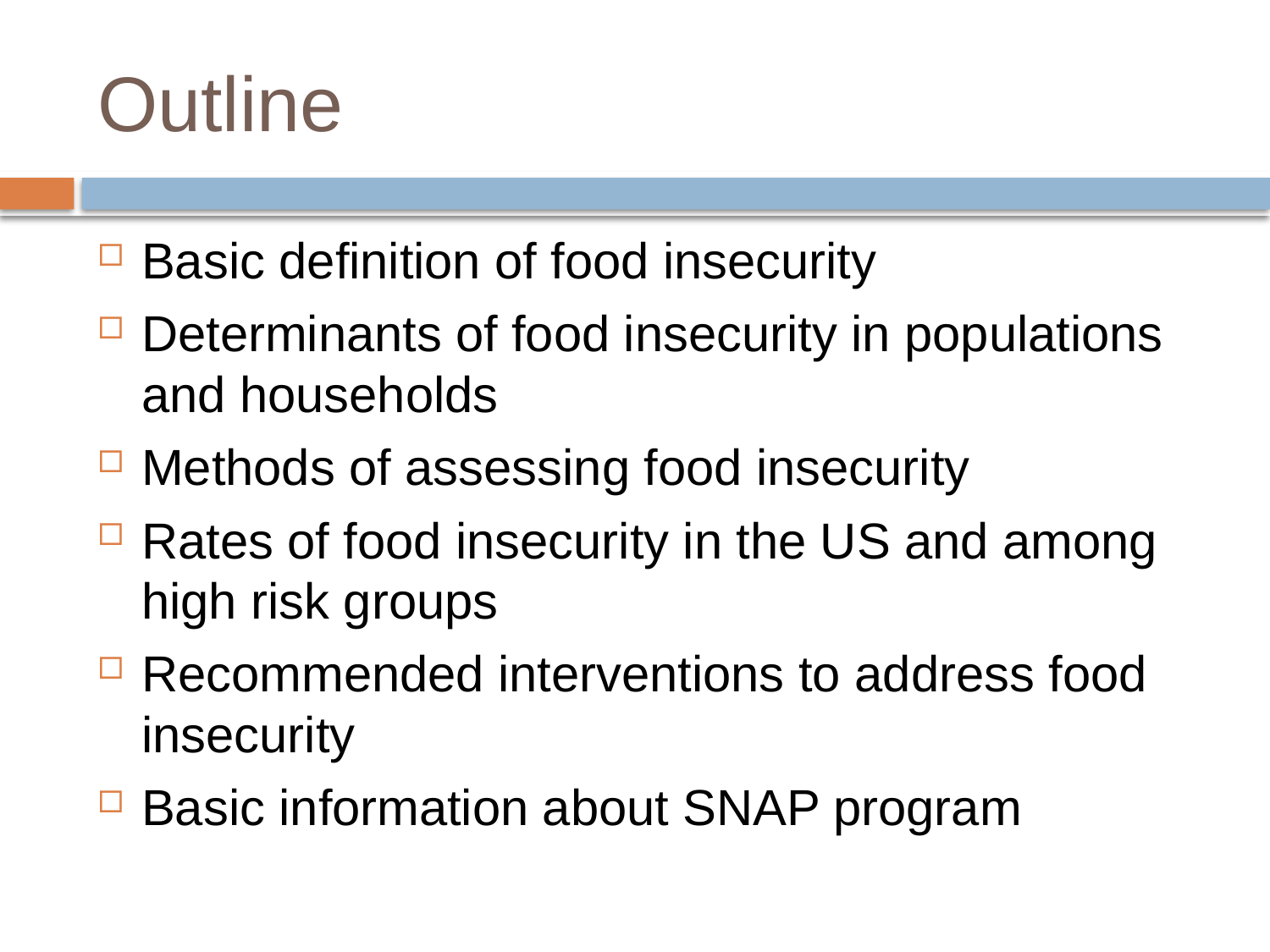

# Outline
Basic definition of food insecurity
Determinants of food insecurity in populations and households
Methods of assessing food insecurity
Rates of food insecurity in the US and among high risk groups
Recommended interventions to address food insecurity
Basic information about SNAP program